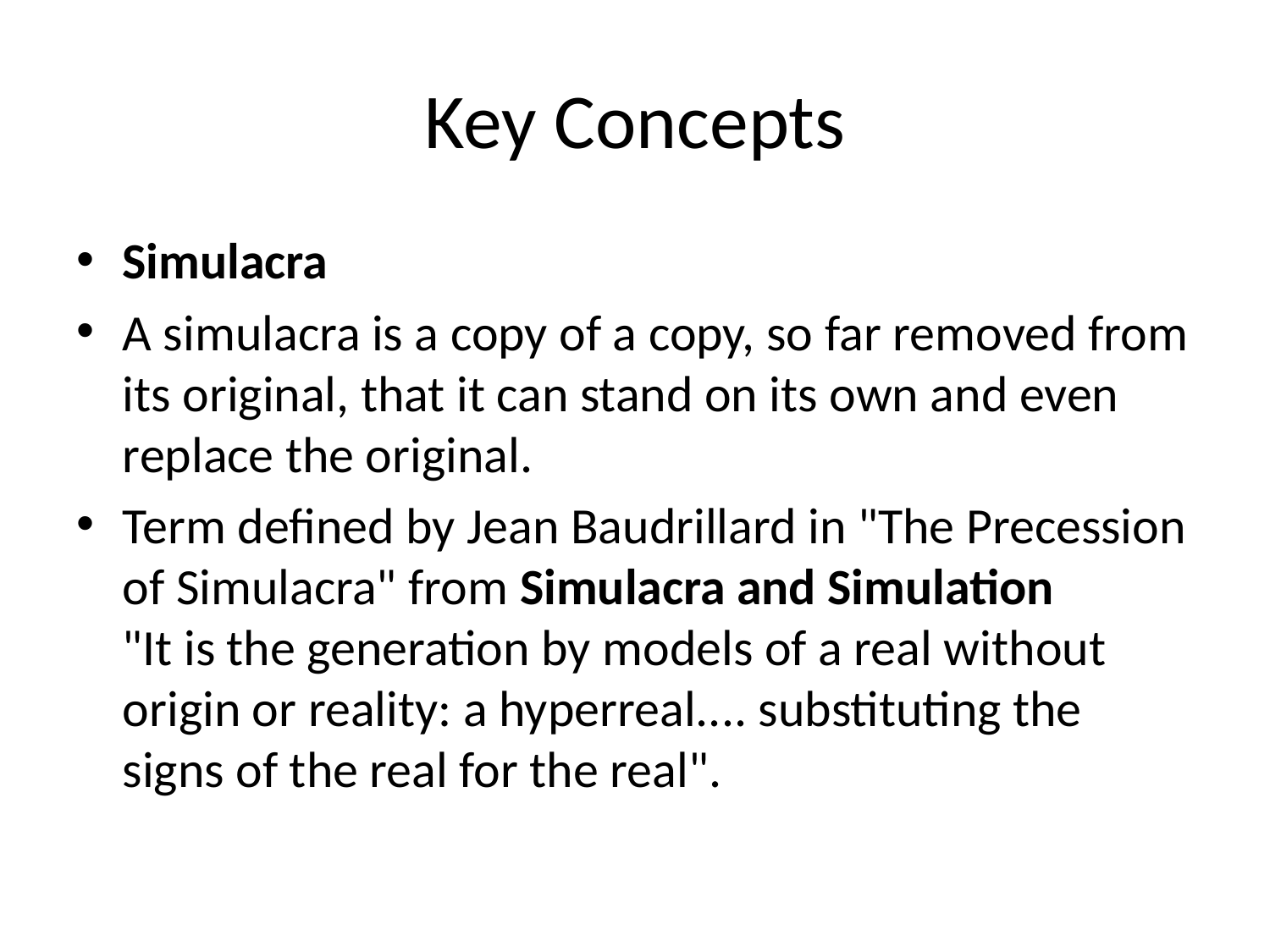

# Key Concepts
Simulacra
A simulacra is a copy of a copy, so far removed from its original, that it can stand on its own and even replace the original.
Term defined by Jean Baudrillard in "The Precession of Simulacra" from Simulacra and Simulation
"It is the generation by models of a real without origin or reality: a hyperreal.... substituting the signs of the real for the real".